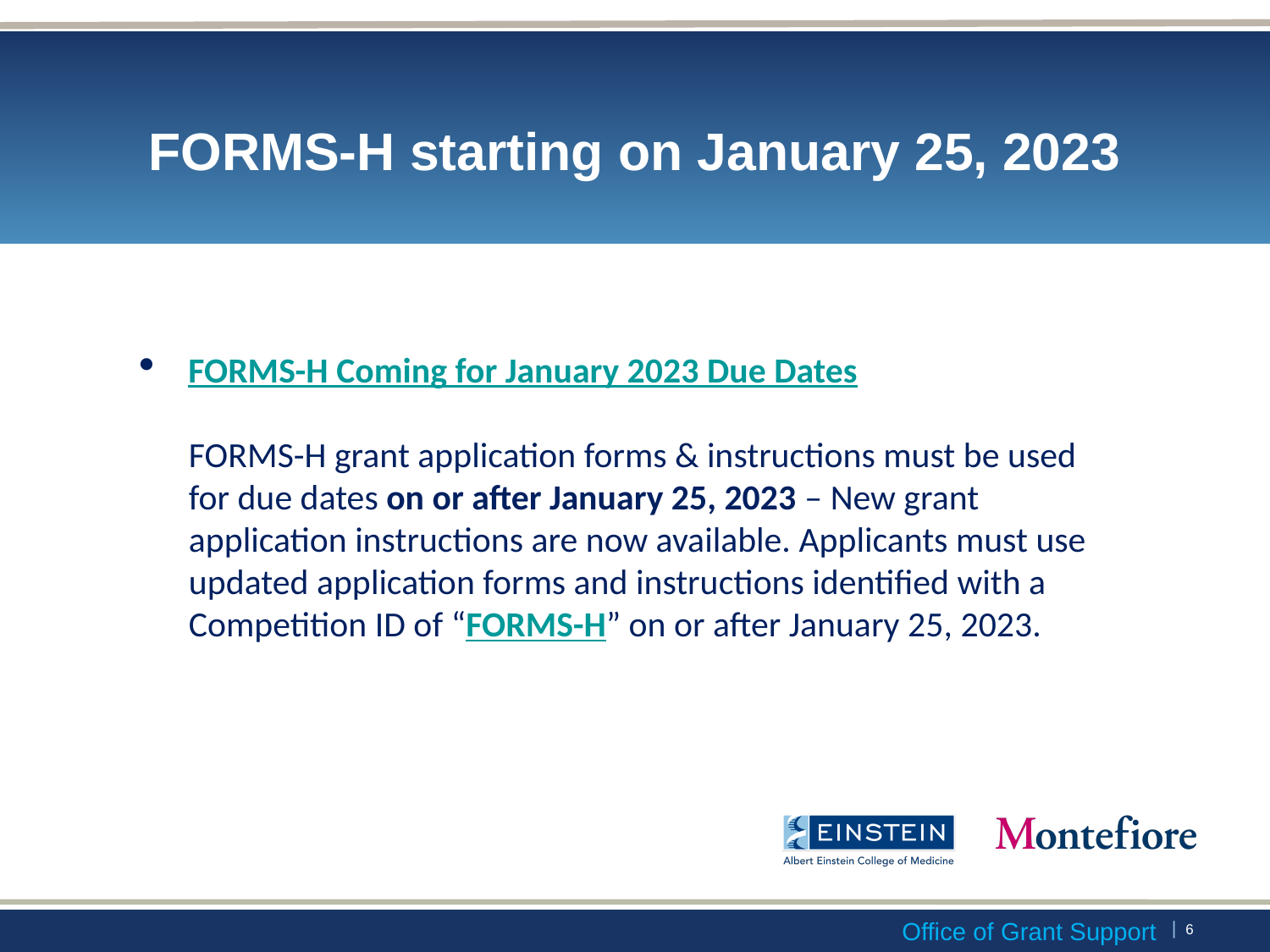

# FORMS-H starting on January 25, 2023
FORMS-H Coming for January 2023 Due Dates

FORMS-H grant application forms & instructions must be used for due dates on or after January 25, 2023 – New grant application instructions are now available. Applicants must use updated application forms and instructions identified with a Competition ID of “FORMS-H” on or after January 25, 2023.
Office of Grant Support
  |  6